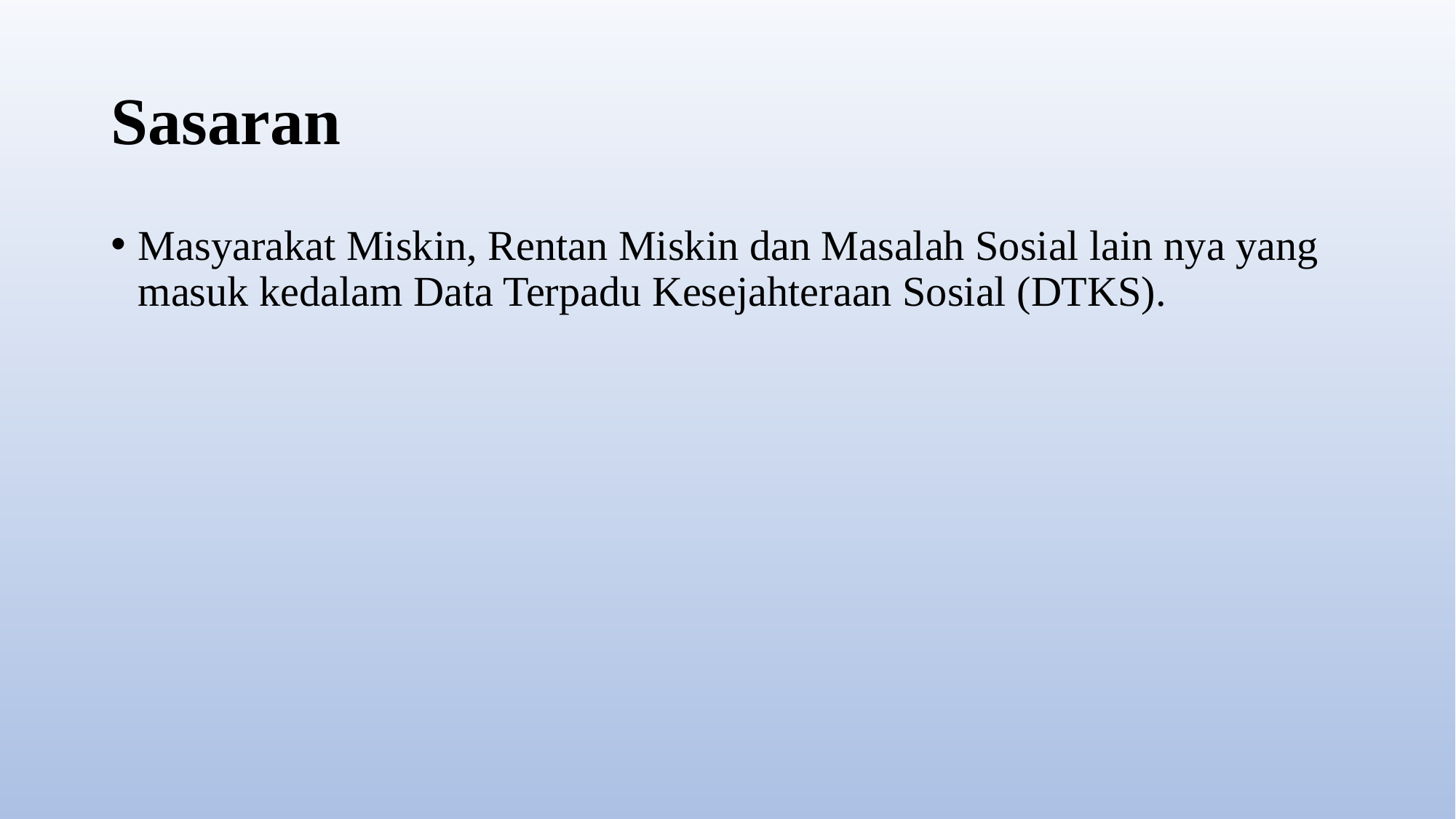

# Sasaran
Masyarakat Miskin, Rentan Miskin dan Masalah Sosial lain nya yang masuk kedalam Data Terpadu Kesejahteraan Sosial (DTKS).